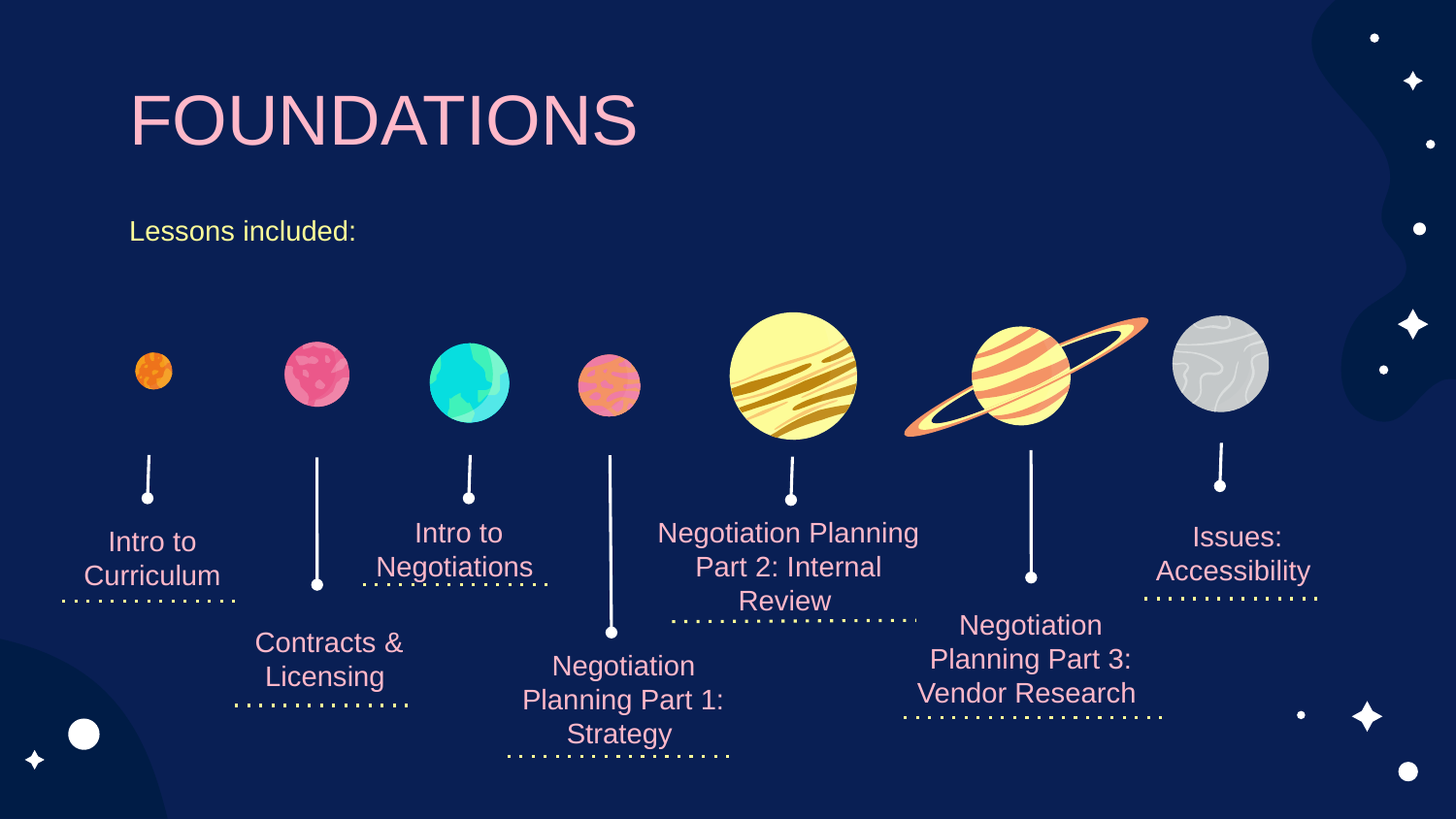

# FOUNDATIONS
Lessons included:

Intro to Negotiations
Negotiation Planning Part 2: Internal Review
Issues: Accessibility
Intro to Curriculum

Negotiation Planning Part 3: Vendor Research
 Contracts & Licensing
Negotiation Planning Part 1: Strategy